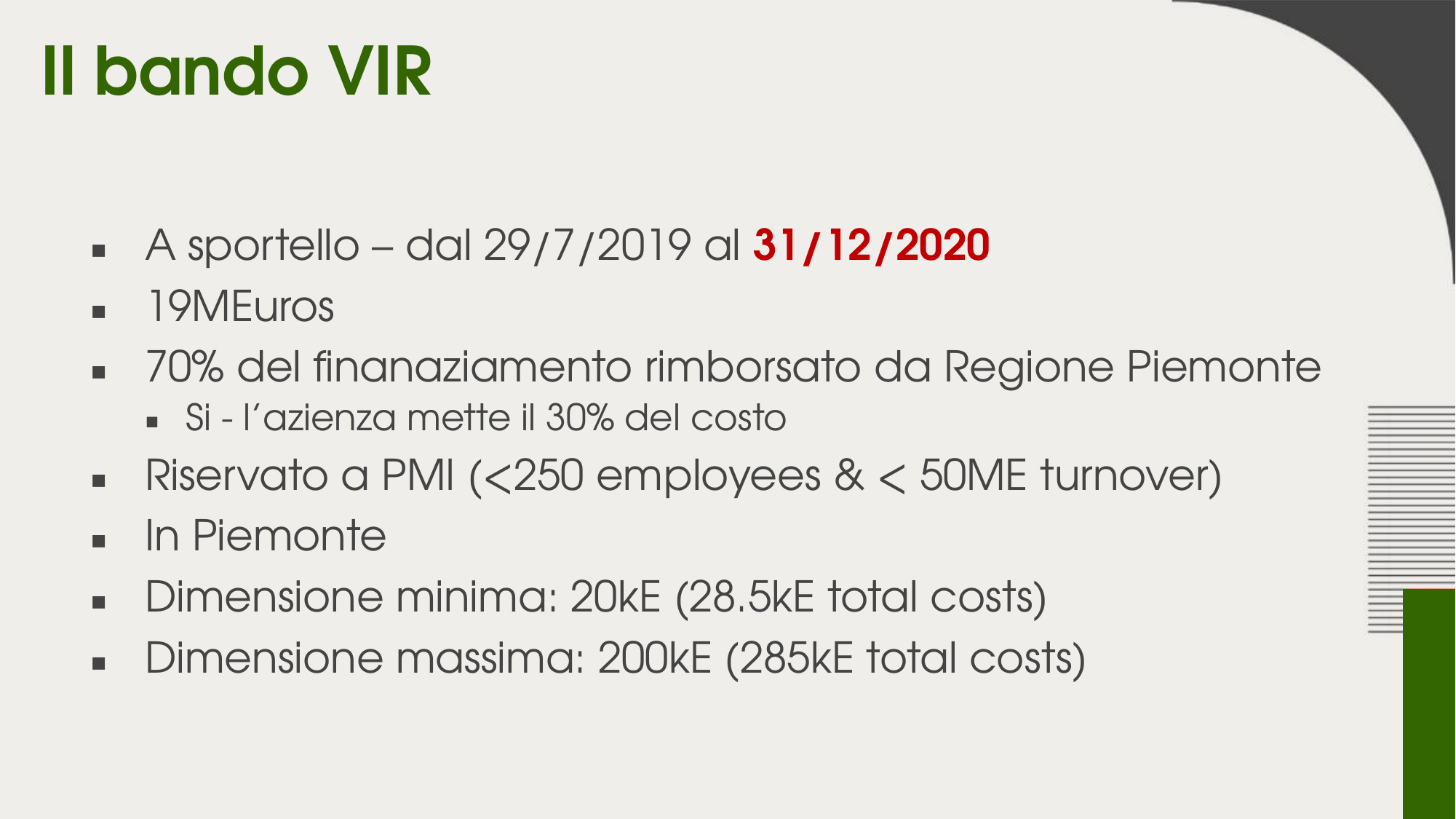

# Il bando VIR
A sportello – dal 29/7/2019 al 31/12/2020
19MEuros
70% del finanaziamento rimborsato da Regione Piemonte
Si - l’azienza mette il 30% del costo
Riservato a PMI (<250 employees & < 50ME turnover)
In Piemonte
Dimensione minima: 20kE (28.5kE total costs)
Dimensione massima: 200kE (285kE total costs)